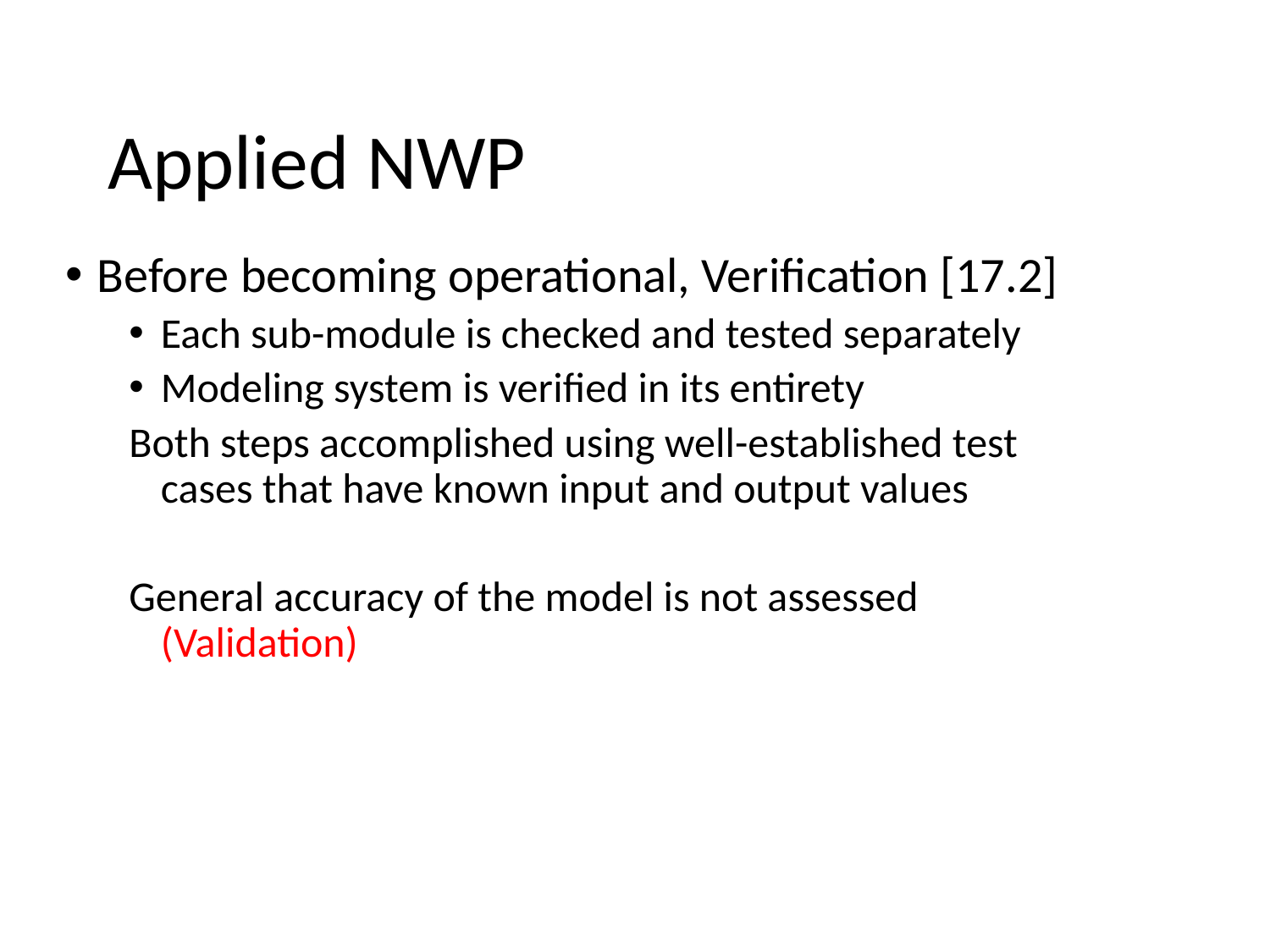

Applied NWP
Before becoming operational, Verification [17.2]
Each sub-module is checked and tested separately
Modeling system is verified in its entirety
Both steps accomplished using well-established test cases that have known input and output values

General accuracy of the model is not assessed (Validation)